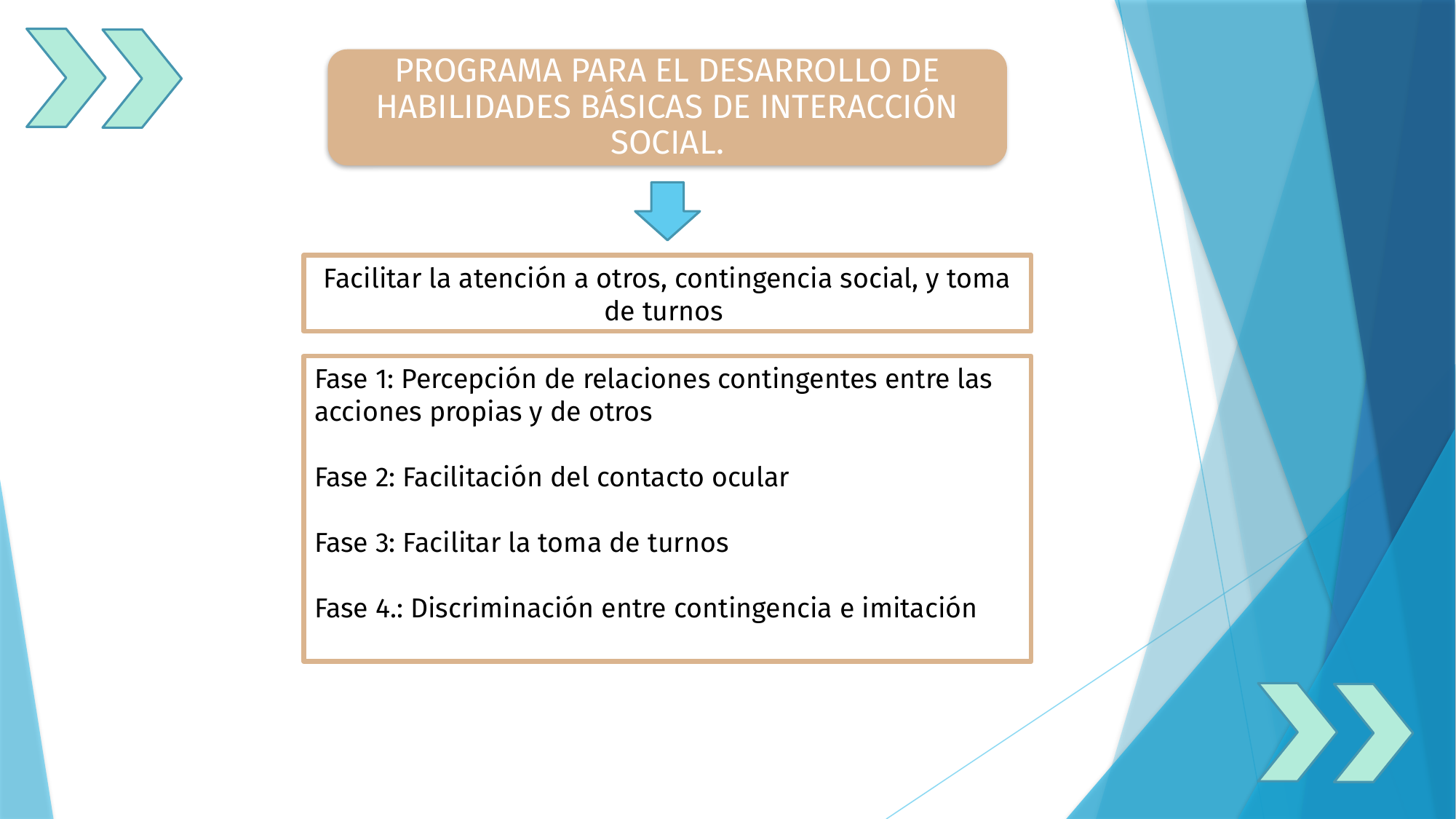

Programa para el desarrollo de habilidades básicas de interacción social.

Facilitar la atención a otros, contingencia social, y toma de turnos
Fase 1: Percepción de relaciones contingentes entre las acciones propias y de otros

Fase 2: Facilitación del contacto ocular

Fase 3: Facilitar la toma de turnos

Fase 4.: Discriminación entre contingencia e imitación